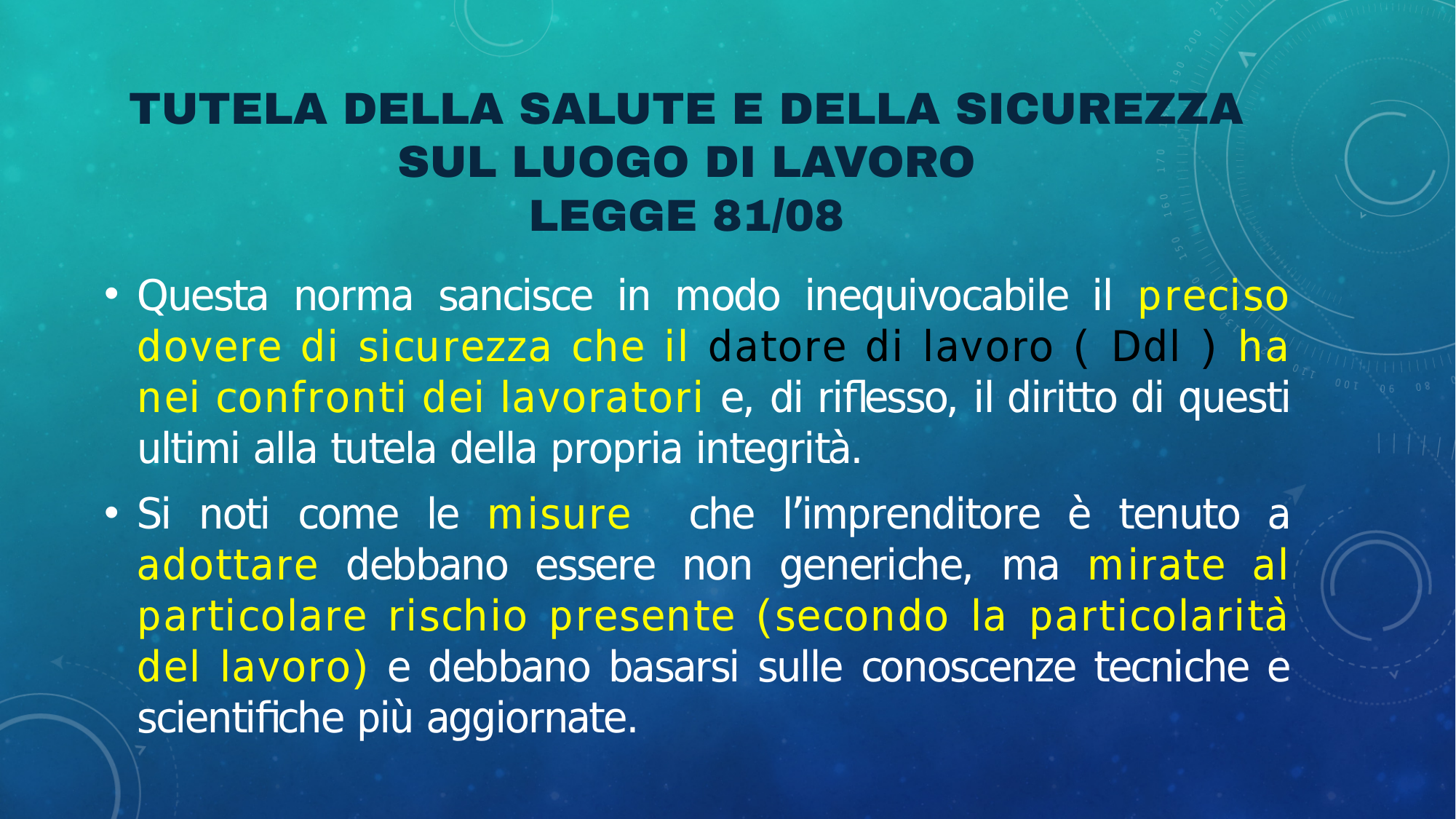

# Tutela della salute e della sicurezza sul luogo di lavoro legge 81/08
Questa norma sancisce in modo inequivocabile il preciso dovere di sicurezza che il datore di lavoro ( Ddl ) ha nei confronti dei lavoratori e, di riflesso, il diritto di questi ultimi alla tutela della propria integrità.
Si noti come le misure  che l’imprenditore è tenuto a adottare debbano essere non generiche, ma mirate al particolare rischio presente (secondo la particolarità del lavoro) e debbano basarsi sulle conoscenze tecniche e scientifiche più aggiornate.